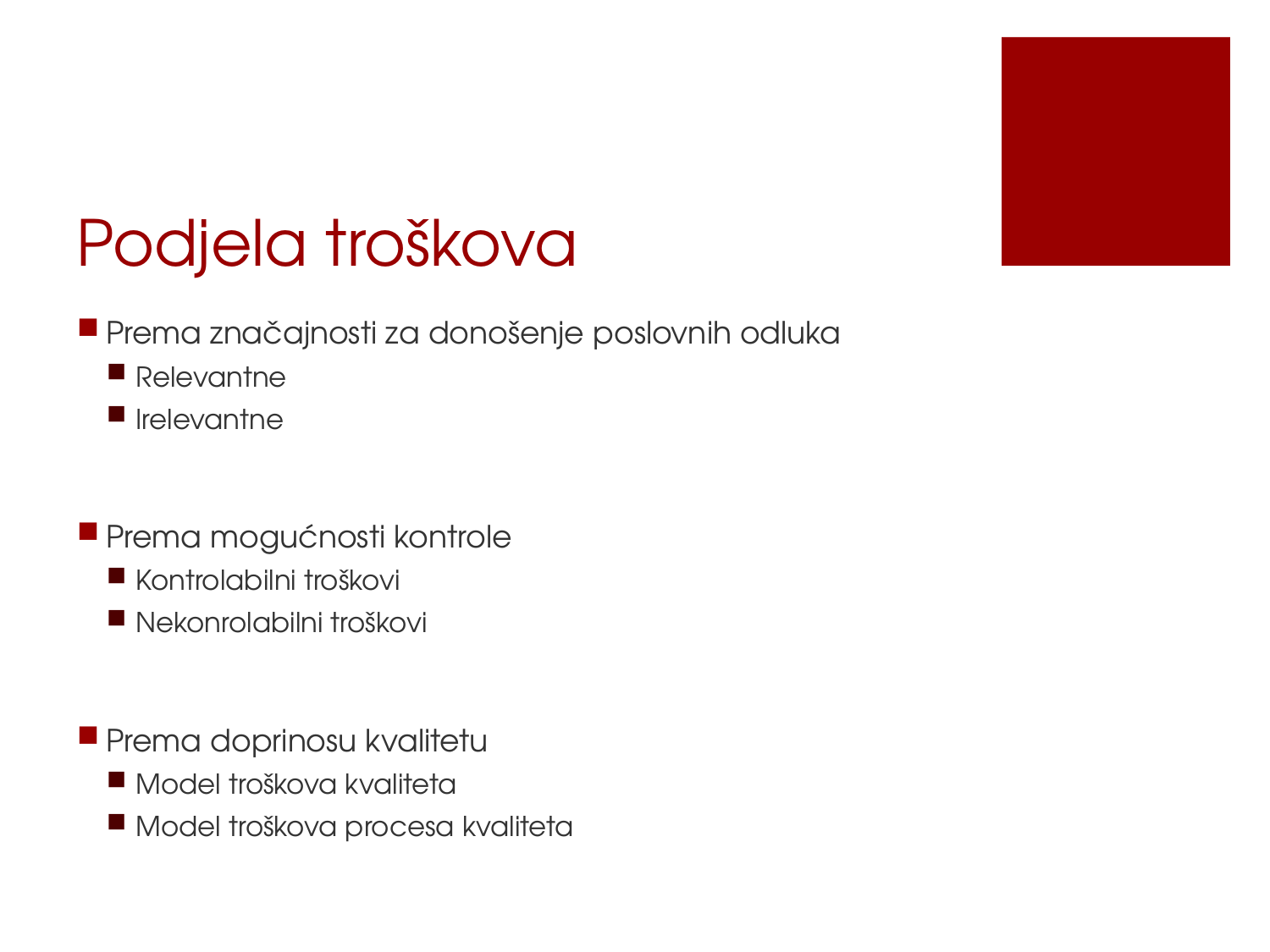

# Podjela troškova
Prema značajnosti za donošenje poslovnih odluka
Relevantne
Irelevantne

Prema mogućnosti kontrole
Kontrolabilni troškovi
Nekonrolabilni troškovi

Prema doprinosu kvalitetu
Model troškova kvaliteta
Model troškova procesa kvaliteta